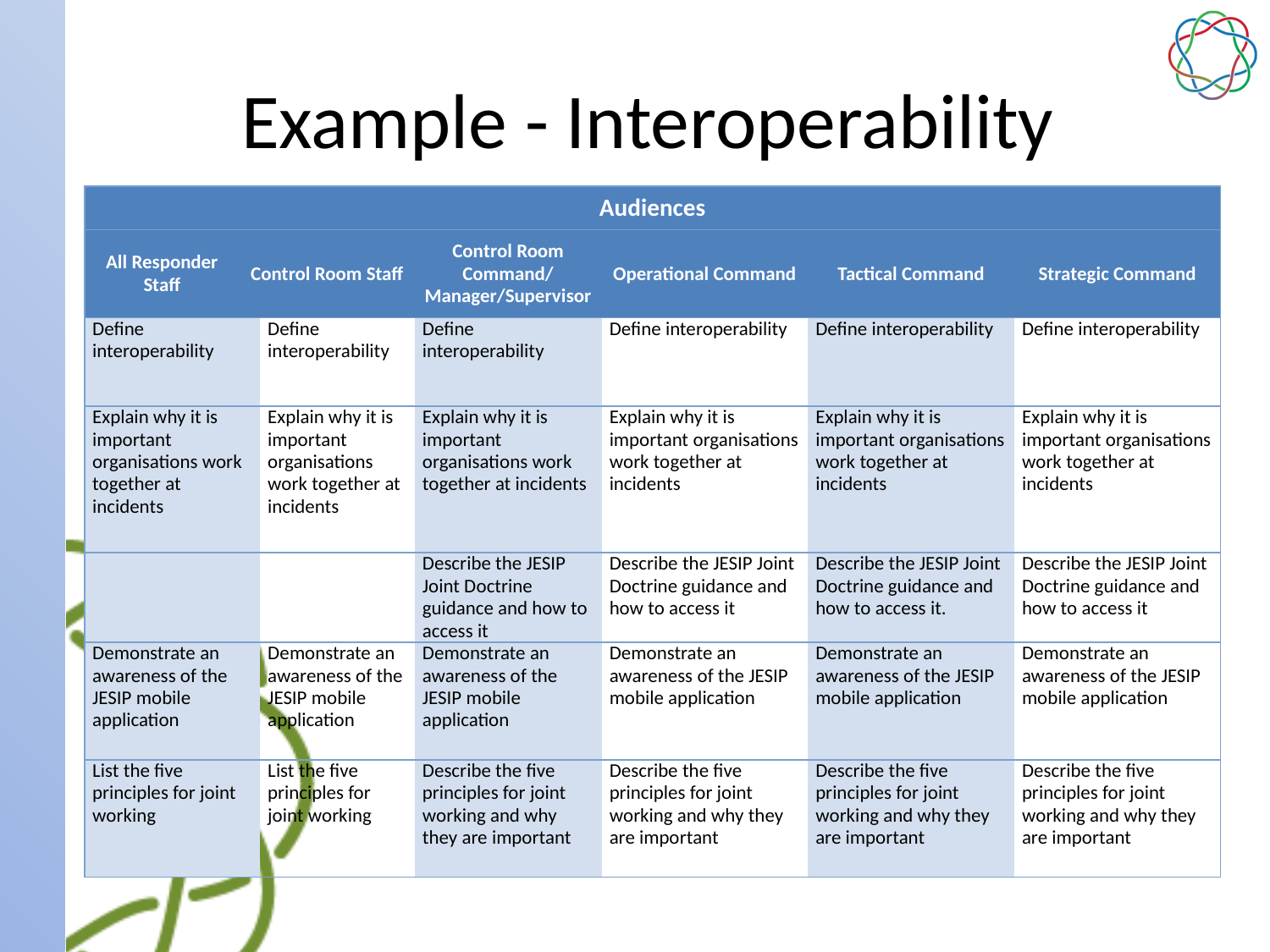

# Example - Interoperability
| Audiences |  |  |  |  |  |  |
| --- | --- | --- | --- | --- | --- | --- |
| All Responder Staff | Control Room Staff |  | Control Room Command/ Manager/Supervisor | Operational Command | Tactical Command | Strategic Command |
| Define interoperability |  | Define interoperability | Define interoperability | Define interoperability | Define interoperability | Define interoperability |
| Explain why it is important organisations work together at incidents |  | Explain why it is important organisations work together at incidents | Explain why it is important organisations work together at incidents | Explain why it is important organisations work together at incidents | Explain why it is important organisations work together at incidents | Explain why it is important organisations work together at incidents |
|  |  |  | Describe the JESIP Joint Doctrine guidance and how to access it | Describe the JESIP Joint Doctrine guidance and how to access it | Describe the JESIP Joint Doctrine guidance and how to access it. | Describe the JESIP Joint Doctrine guidance and how to access it |
| Demonstrate an awareness of the JESIP mobile application |  | Demonstrate an awareness of the JESIP mobile application | Demonstrate an awareness of the JESIP mobile application | Demonstrate an awareness of the JESIP mobile application | Demonstrate an awareness of the JESIP mobile application | Demonstrate an awareness of the JESIP mobile application |
| List the five principles for joint working |  | List the five principles for joint working | Describe the five principles for joint working and why they are important | Describe the five principles for joint working and why they are important | Describe the five principles for joint working and why they are important | Describe the five principles for joint working and why they are important |